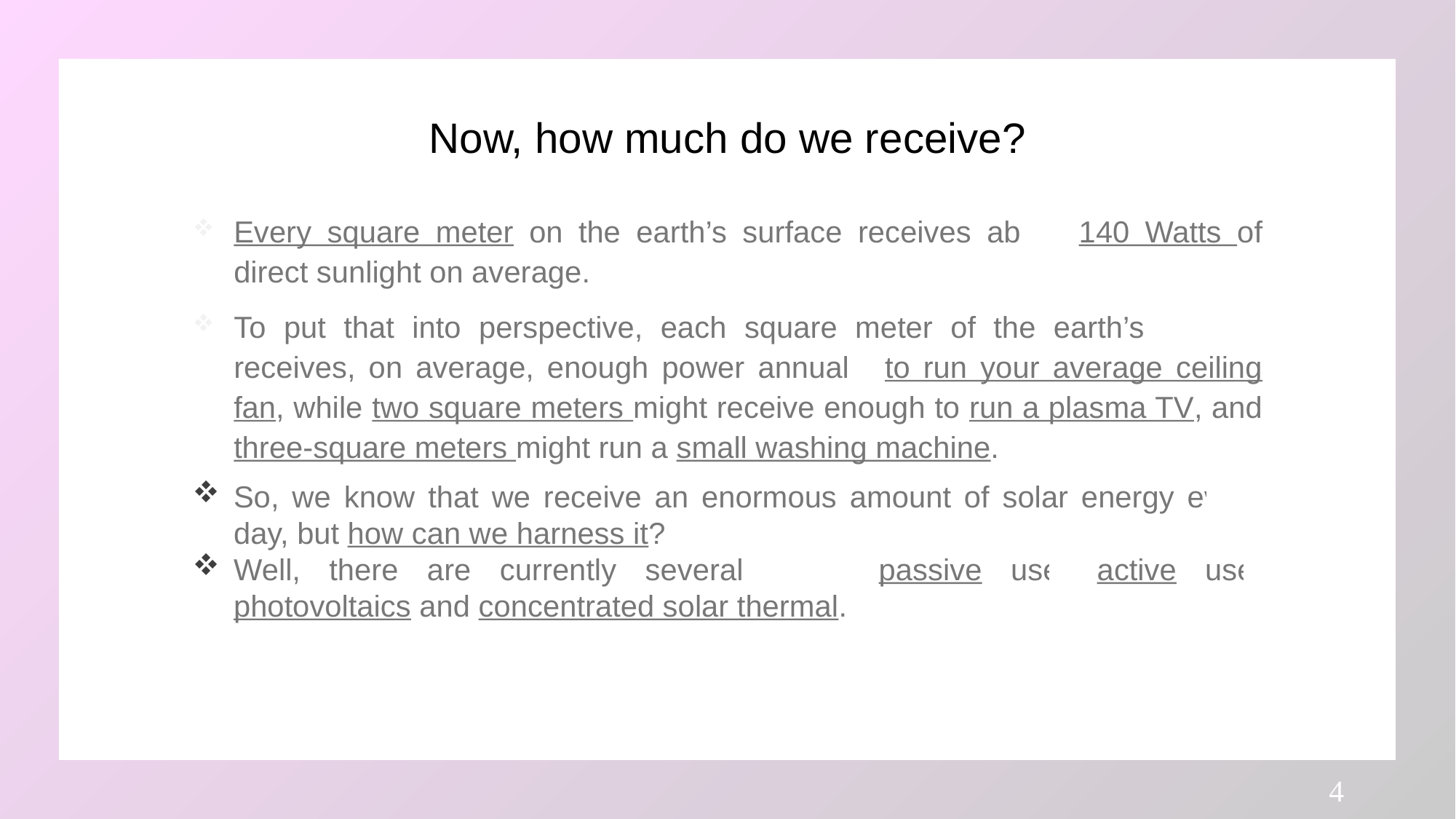

# Now, how much do we receive?
Every square meter on the earth’s surface receives about 140 Watts of direct sunlight on average.
To put that into perspective, each square meter of the earth’s surface receives, on average, enough power annually to run your average ceiling fan, while two square meters might receive enough to run a plasma TV, and three-square meters might run a small washing machine.

So, we know that we receive an enormous amount of solar energy every day, but how can we harness it?
Well, there are currently several ways: passive use, active use, photovoltaics and concentrated solar thermal.
4